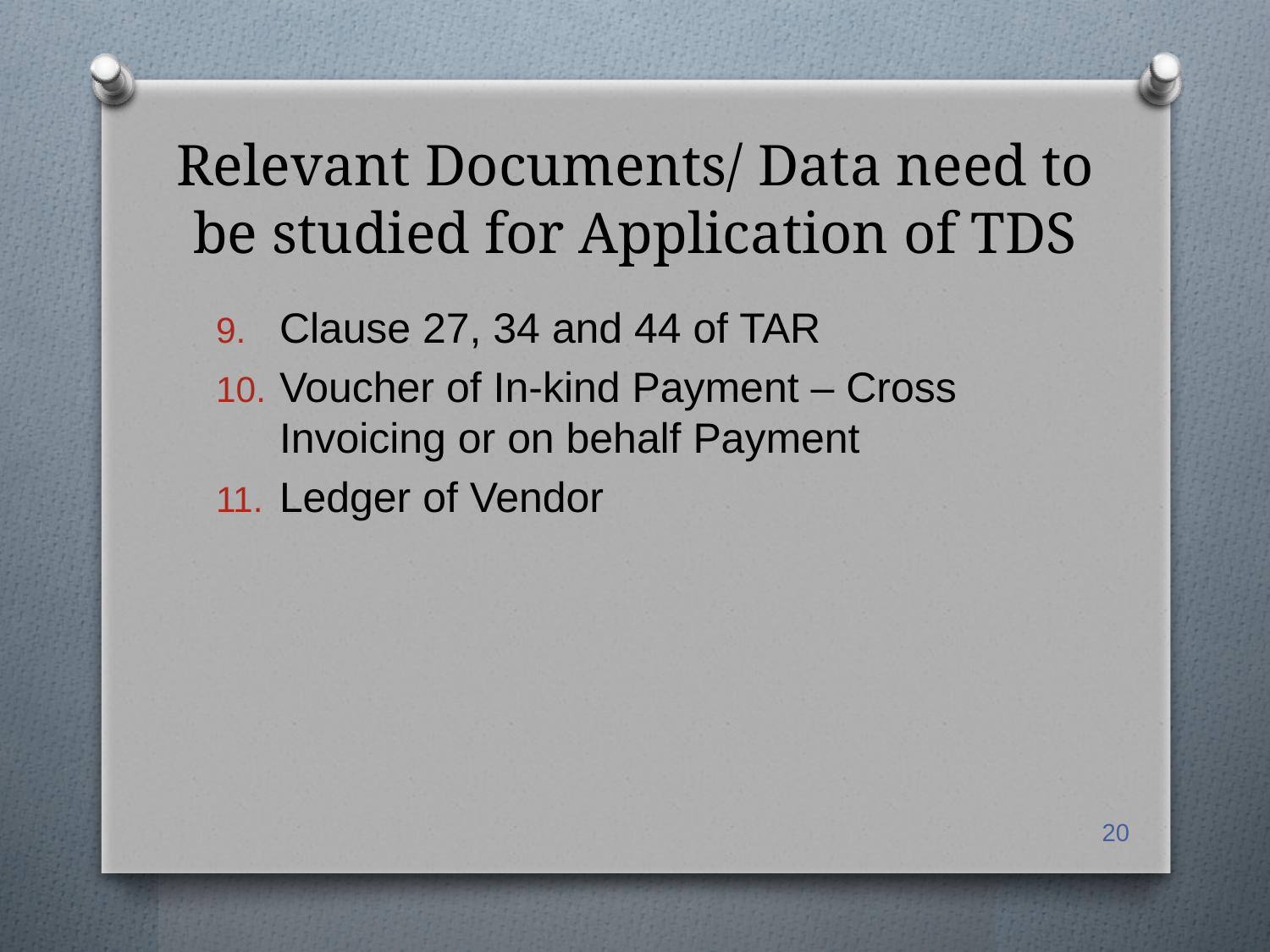

# Relevant Documents/ Data need to be studied for Application of TDS
Clause 27, 34 and 44 of TAR
Voucher of In-kind Payment – Cross Invoicing or on behalf Payment
Ledger of Vendor

20